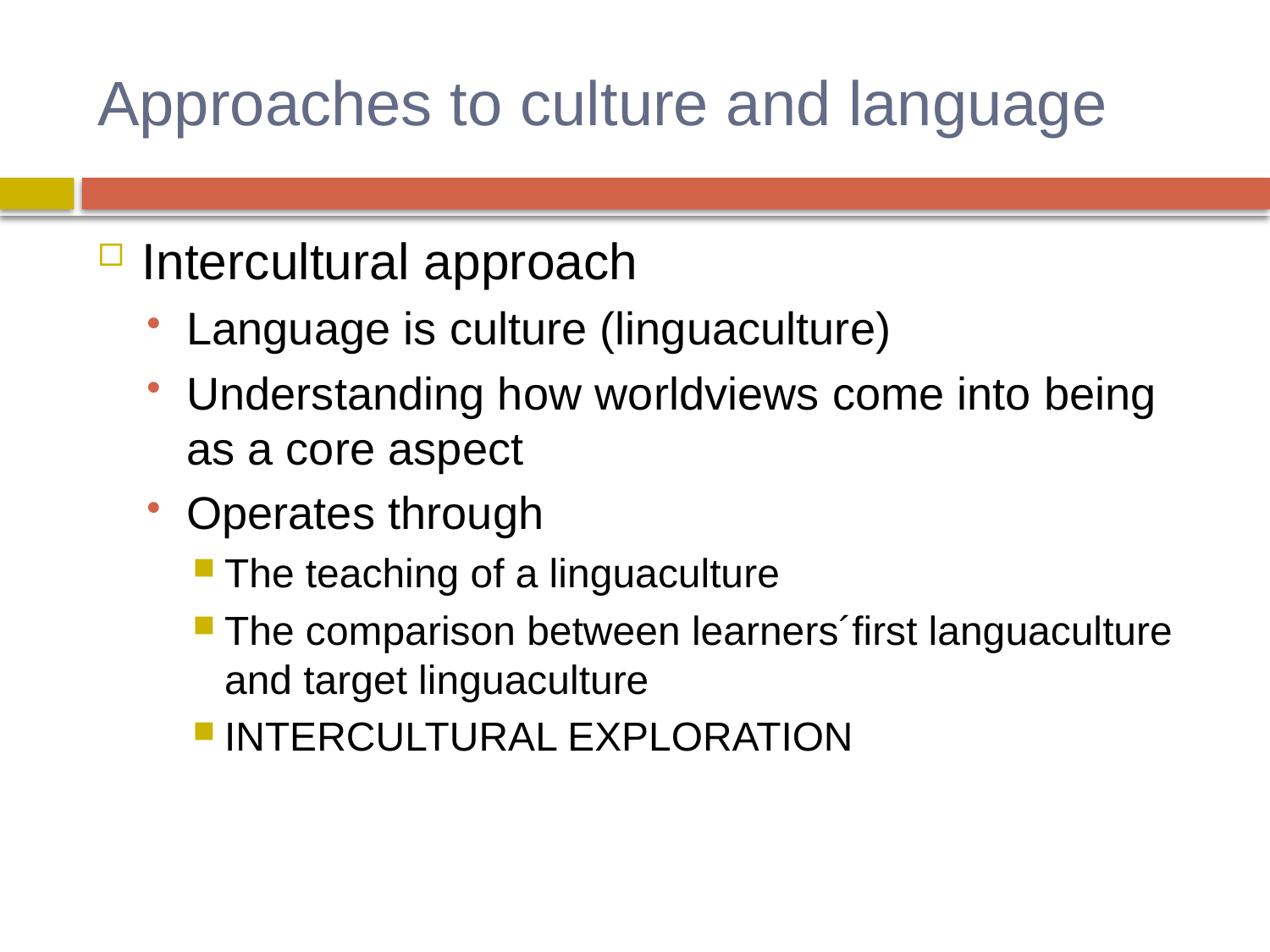

# Approaches to culture and language
Intercultural approach
Language is culture (linguaculture)
Understanding how worldviews come into being as a core aspect
Operates through
The teaching of a linguaculture
The comparison between learners´first languaculture and target linguaculture
INTERCULTURAL EXPLORATION